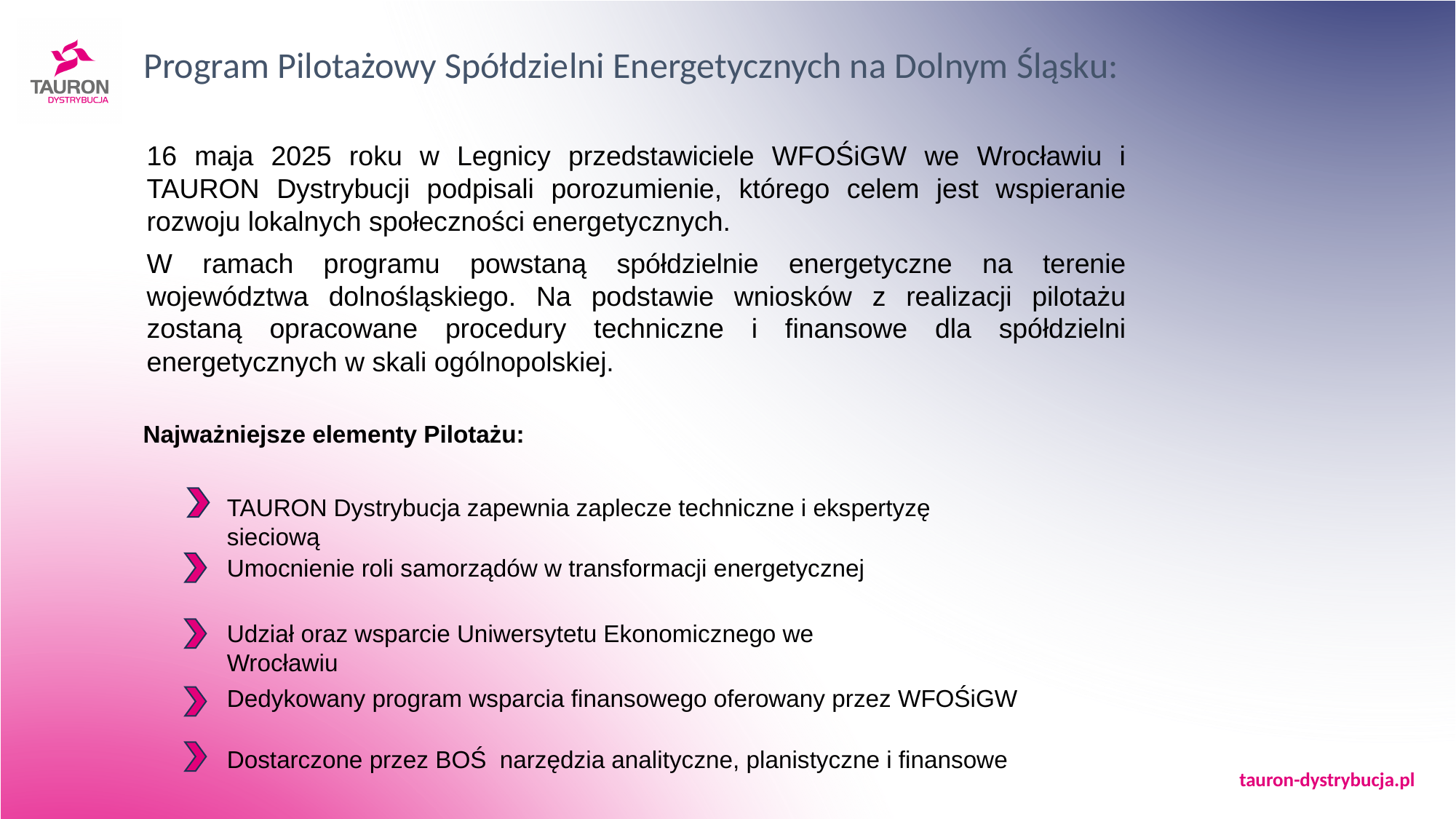

16 maja 2025 roku w Legnicy przedstawiciele WFOŚiGW we Wrocławiu i TAURON Dystrybucji podpisali porozumienie, którego celem jest wspieranie rozwoju lokalnych społeczności energetycznych.
W ramach programu powstaną spółdzielnie energetyczne na terenie województwa dolnośląskiego. Na podstawie wniosków z realizacji pilotażu zostaną opracowane procedury techniczne i finansowe dla spółdzielni energetycznych w skali ogólnopolskiej.

# Program Pilotażowy Spółdzielni Energetycznych na Dolnym Śląsku:
Najważniejsze elementy Pilotażu:
Umocnienie roli samorządów w transformacji energetycznej
Udział oraz wsparcie Uniwersytetu Ekonomicznego we Wrocławiu

Dedykowany program wsparcia finansowego oferowany przez WFOŚiGW

TAURON Dystrybucja zapewnia zaplecze techniczne i ekspertyzę sieciową

Dostarczone przez BOŚ  narzędzia analityczne, planistyczne i finansowe